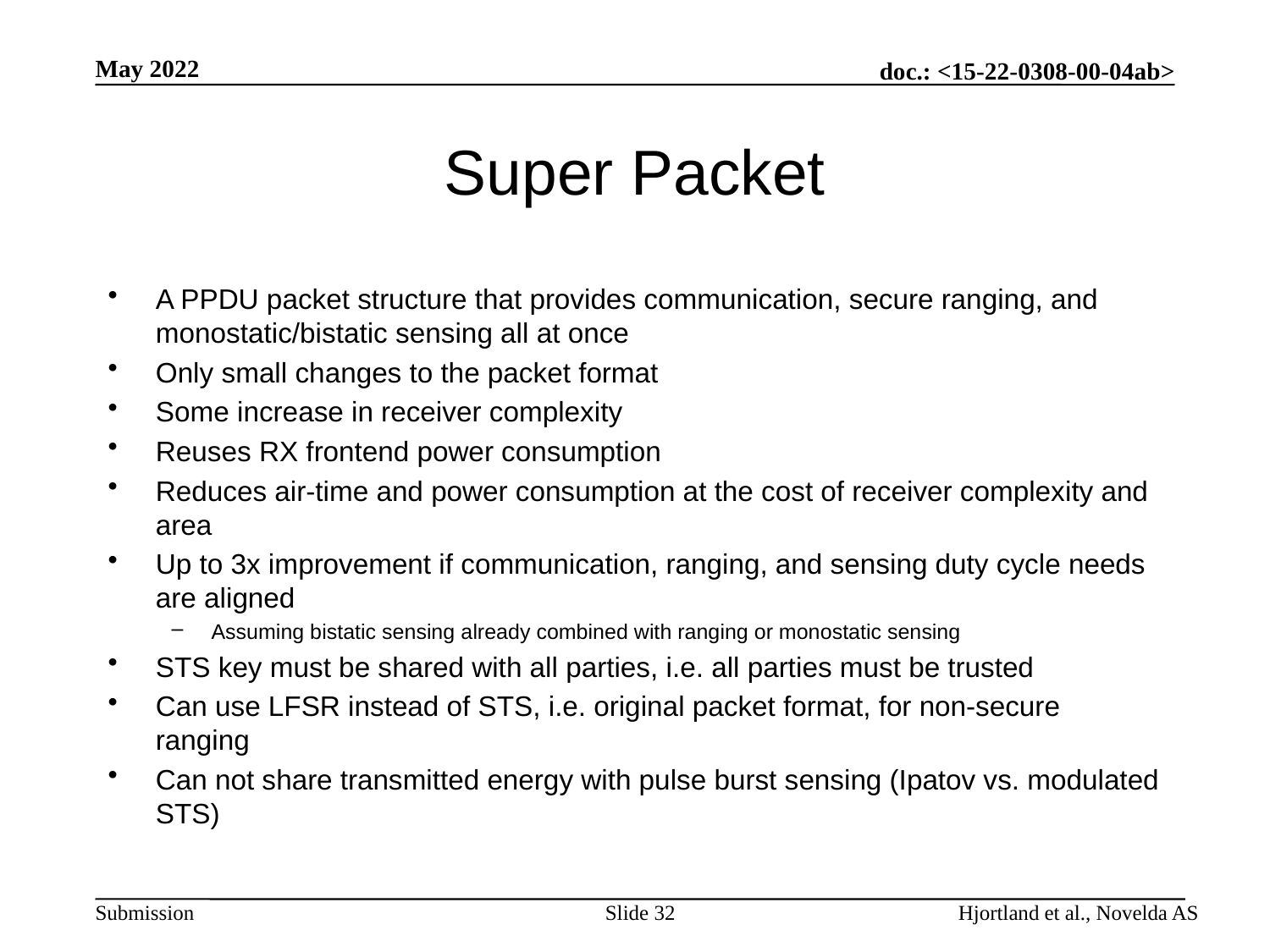

May 2022
# Super Packet
A PPDU packet structure that provides communication, secure ranging, and monostatic/bistatic sensing all at once
Only small changes to the packet format
Some increase in receiver complexity
Reuses RX frontend power consumption
Reduces air-time and power consumption at the cost of receiver complexity and area
Up to 3x improvement if communication, ranging, and sensing duty cycle needs are aligned
Assuming bistatic sensing already combined with ranging or monostatic sensing
STS key must be shared with all parties, i.e. all parties must be trusted
Can use LFSR instead of STS, i.e. original packet format, for non-secure ranging
Can not share transmitted energy with pulse burst sensing (Ipatov vs. modulated STS)

Slide 32
Hjortland et al., Novelda AS